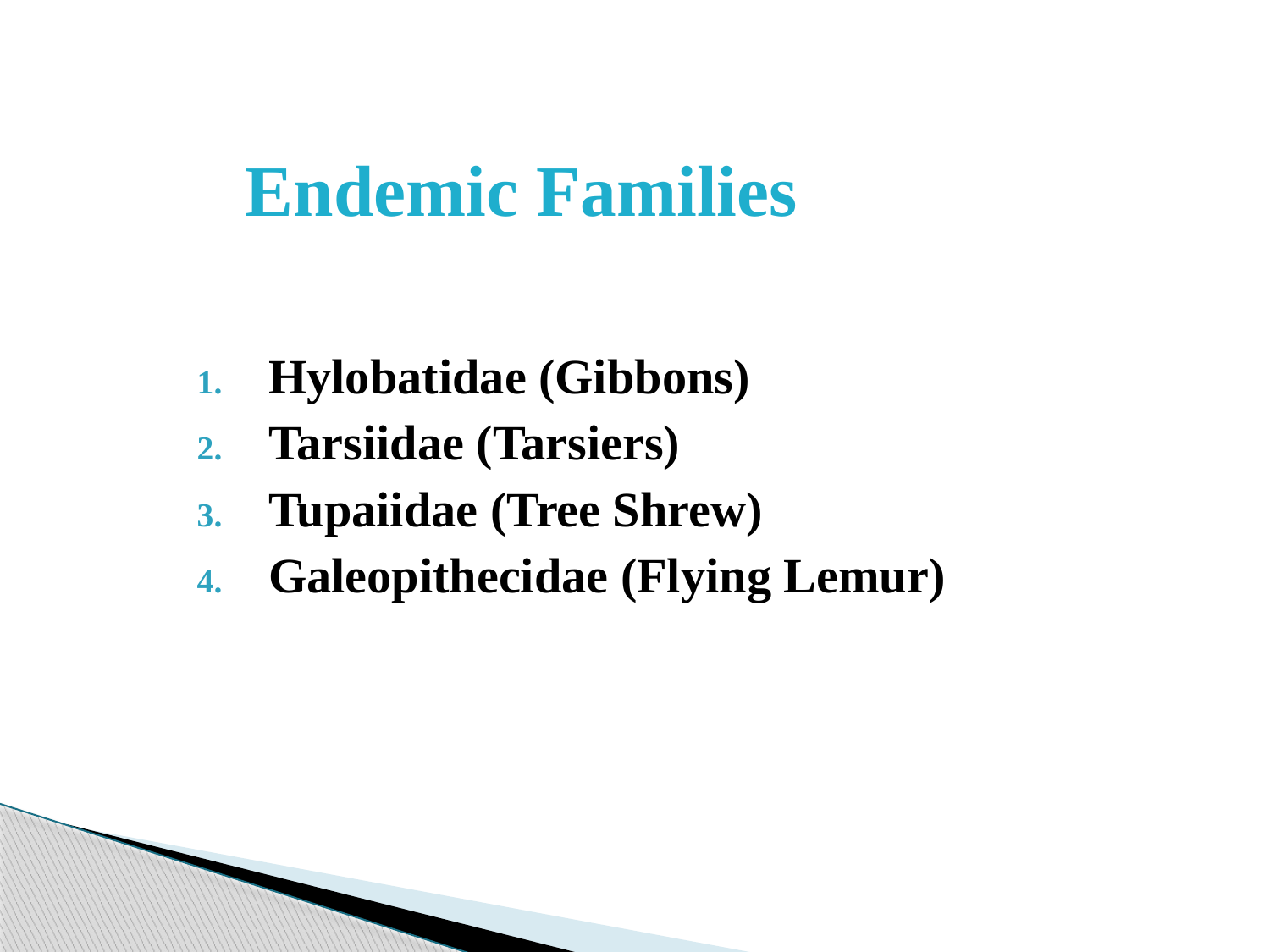

# Endemic Families
Hylobatidae (Gibbons)
Tarsiidae (Tarsiers)
Tupaiidae (Tree Shrew)
Galeopithecidae (Flying Lemur)